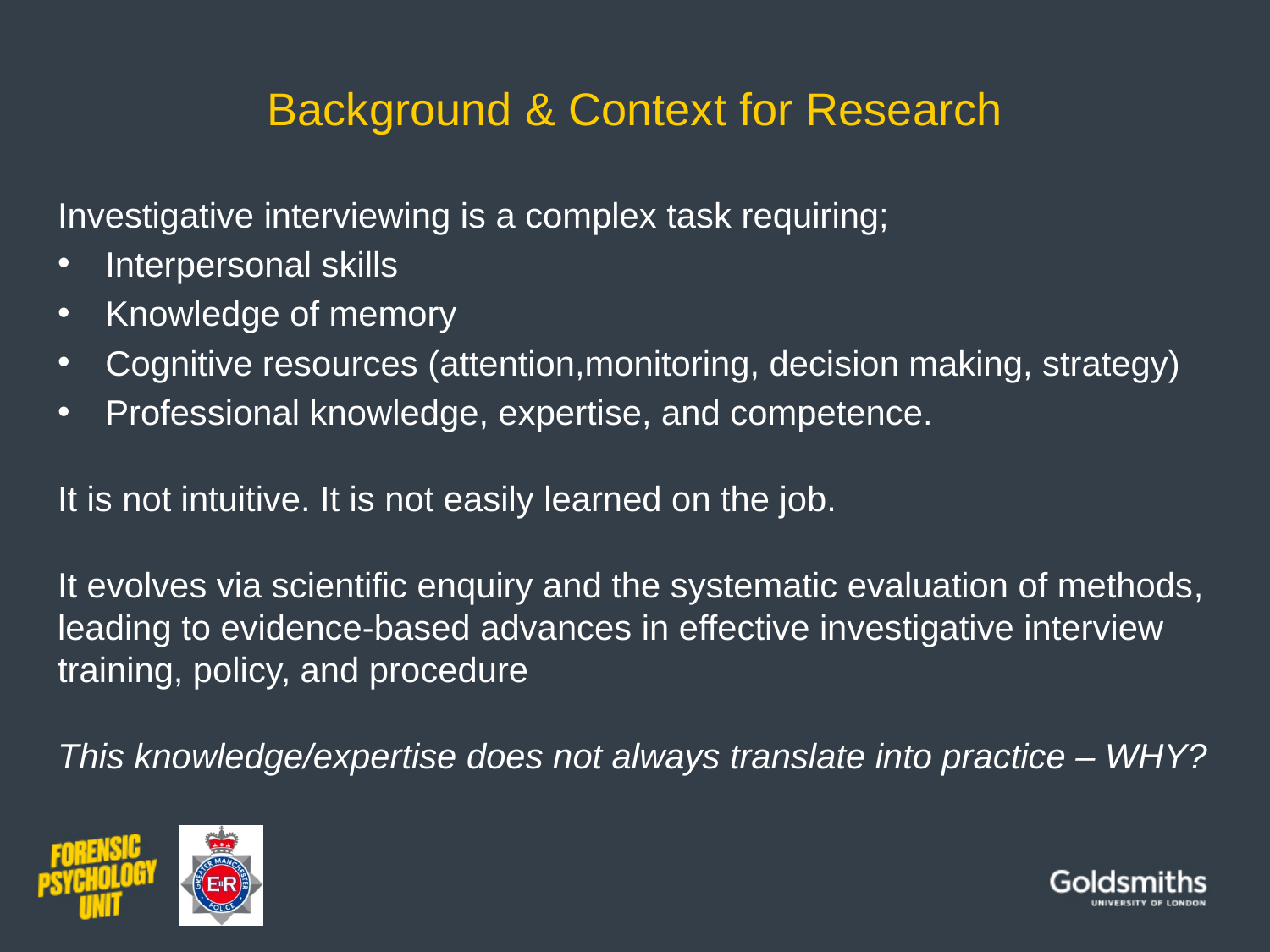

# Background & Context for Research
Investigative interviewing is a complex task requiring;
Interpersonal skills
Knowledge of memory
Cognitive resources (attention,monitoring, decision making, strategy)
Professional knowledge, expertise, and competence.

It is not intuitive. It is not easily learned on the job.

It evolves via scientific enquiry and the systematic evaluation of methods, leading to evidence-based advances in effective investigative interview training, policy, and procedure

This knowledge/expertise does not always translate into practice – WHY?